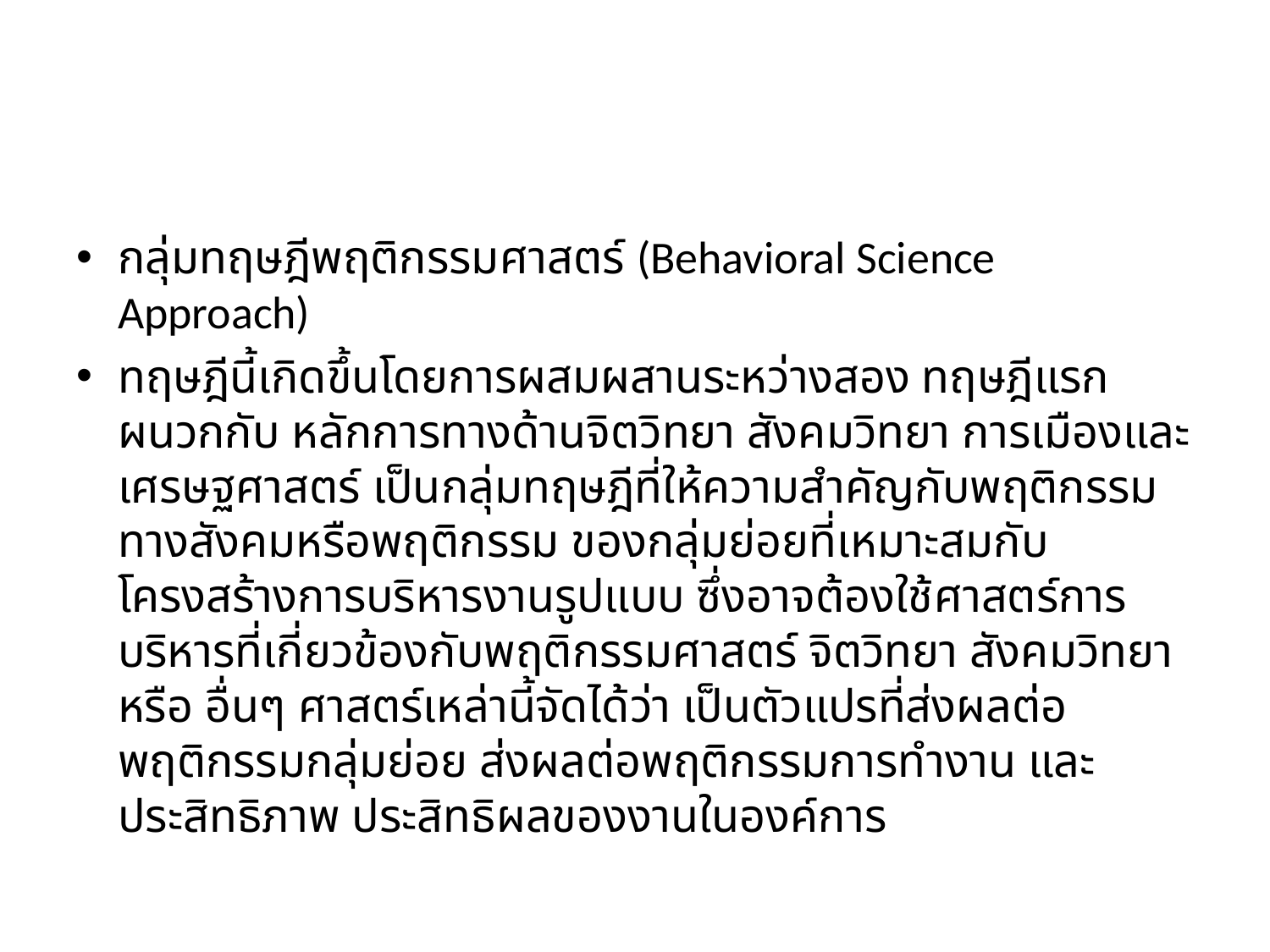

#
กลุ่มทฤษฎีพฤติกรรมศาสตร์ (Behavioral Science Approach)
ทฤษฎีนี้เกิดขึ้นโดยการผสมผสานระหว่างสอง ทฤษฎีแรกผนวกกับ หลักการทางด้านจิตวิทยา สังคมวิทยา การเมืองและเศรษฐศาสตร์ เป็นกลุ่มทฤษฎีที่ให้ความสำคัญกับพฤติกรรมทางสังคมหรือพฤติกรรม ของกลุ่มย่อยที่เหมาะสมกับโครงสร้างการบริหารงานรูปแบบ ซึ่งอาจต้องใช้ศาสตร์การบริหารที่เกี่ยวข้องกับพฤติกรรมศาสตร์ จิตวิทยา สังคมวิทยา หรือ อื่นๆ ศาสตร์เหล่านี้จัดได้ว่า เป็นตัวแปรที่ส่งผลต่อ พฤติกรรมกลุ่มย่อย ส่งผลต่อพฤติกรรมการทำงาน และประสิทธิภาพ ประสิทธิผลของงานในองค์การ